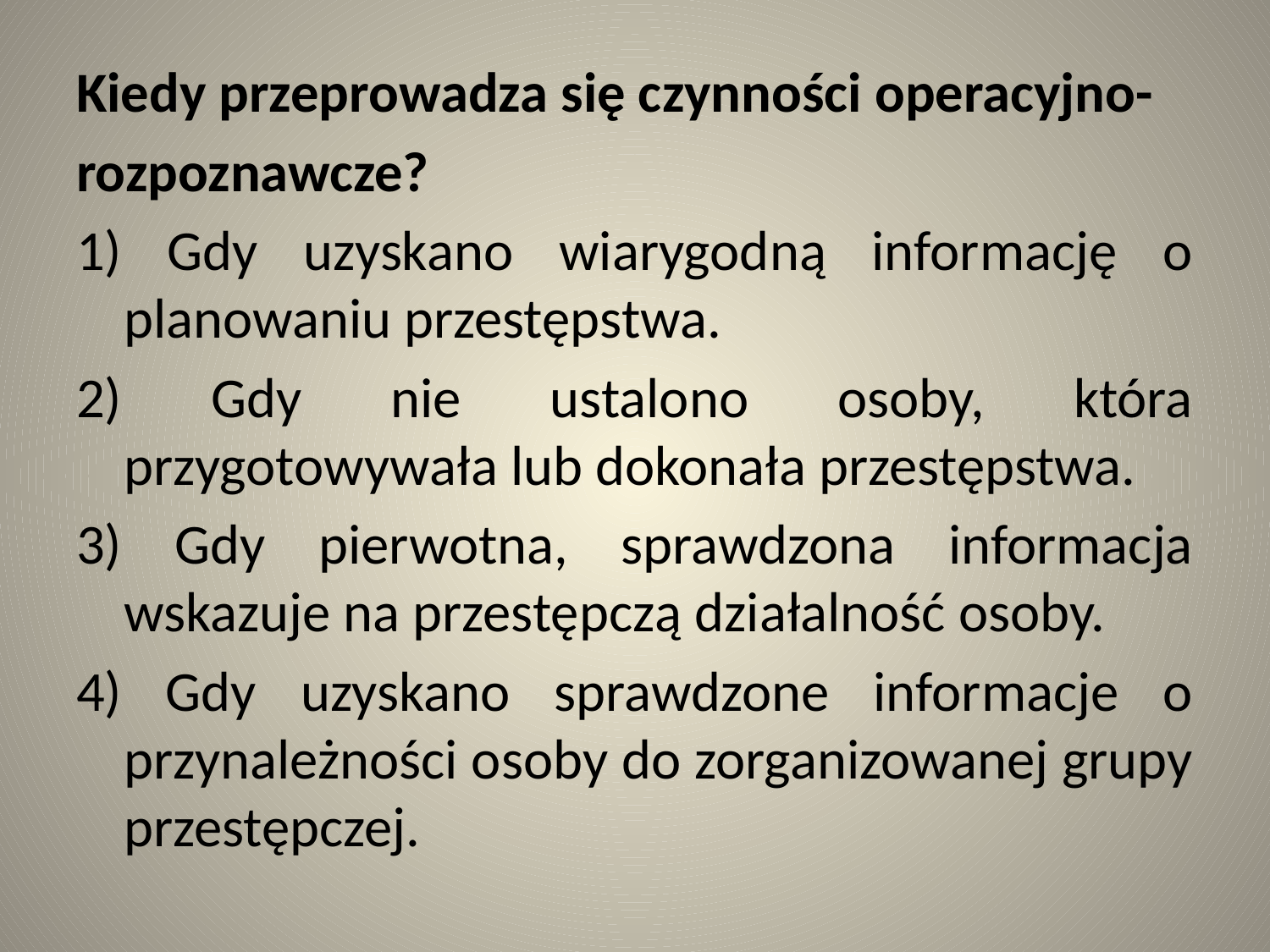

Kiedy przeprowadza się czynności operacyjno-
rozpoznawcze?
1) Gdy uzyskano wiarygodną informację o planowaniu przestępstwa.
2) Gdy nie ustalono osoby, która przygotowywała lub dokonała przestępstwa.
3) Gdy pierwotna, sprawdzona informacja wskazuje na przestępczą działalność osoby.
4) Gdy uzyskano sprawdzone informacje o przynależności osoby do zorganizowanej grupy przestępczej.